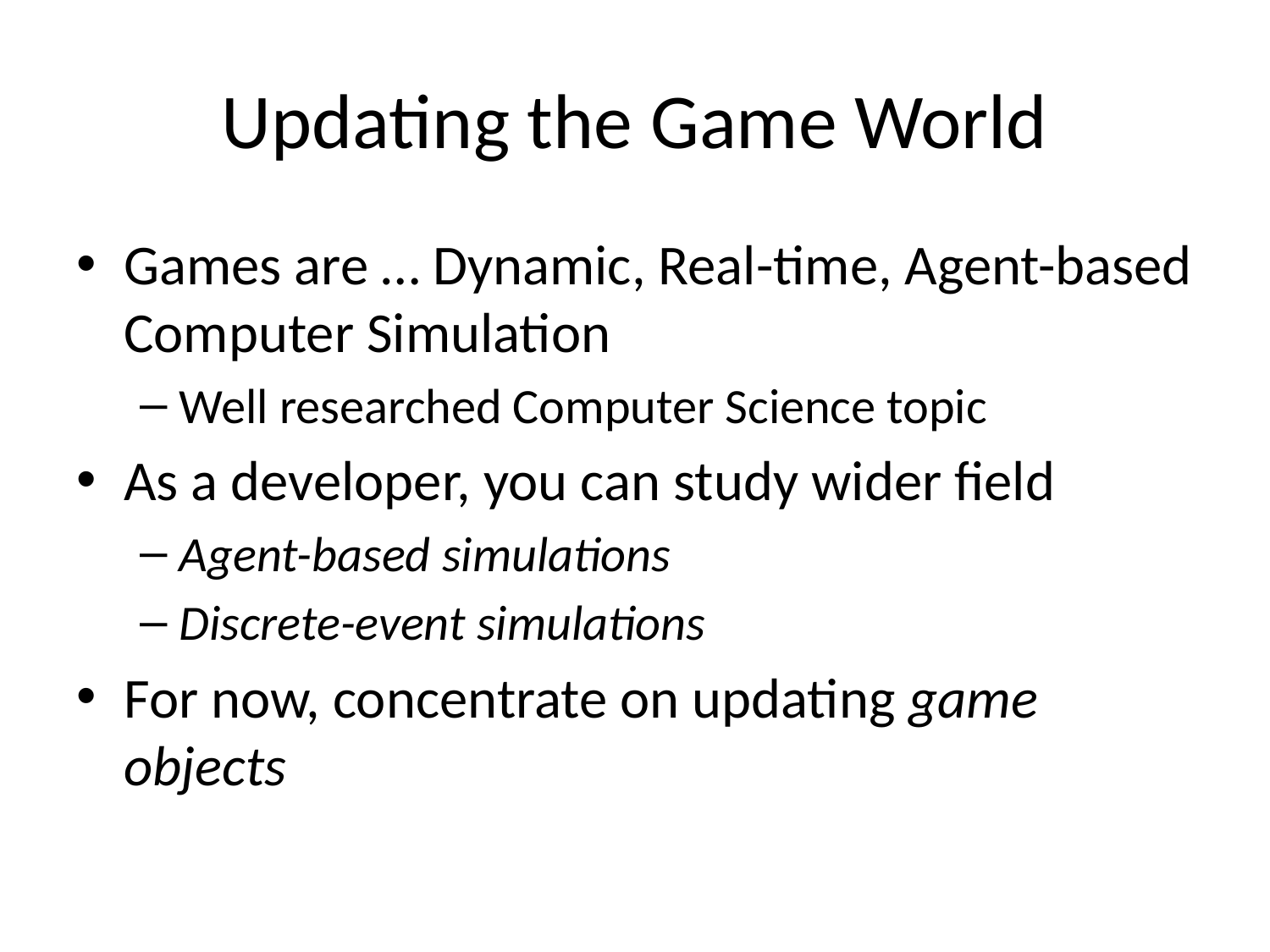

# Updating the Game World
Games are … Dynamic, Real-time, Agent-based Computer Simulation
Well researched Computer Science topic
As a developer, you can study wider field
Agent-based simulations
Discrete-event simulations
For now, concentrate on updating game objects